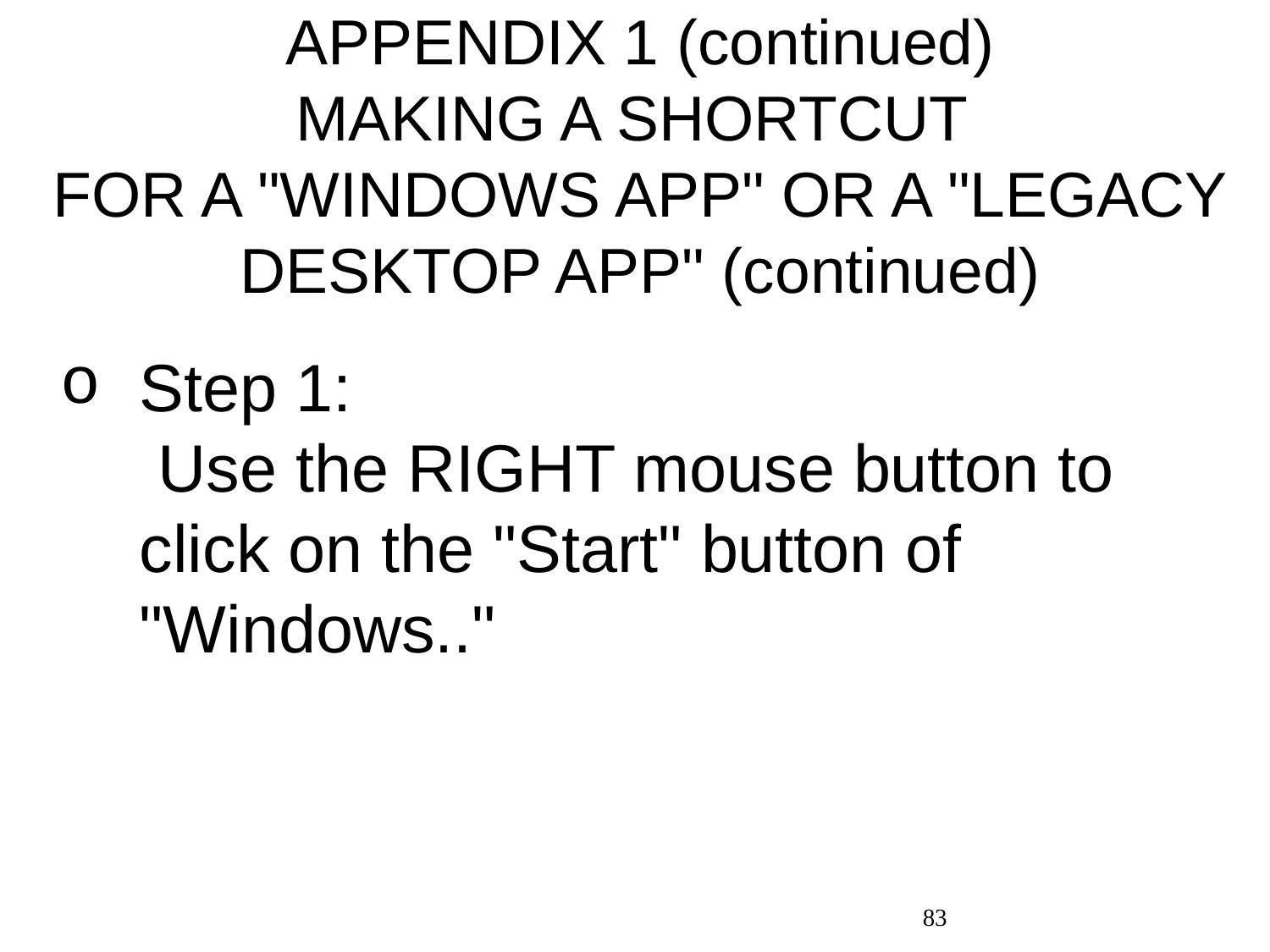

# APPENDIX 1 (continued) MAKING A SHORTCUT FOR A "WINDOWS APP" OR A "LEGACY DESKTOP APP" (continued)
Step 1:                                                  Use the RIGHT mouse button to click on the "Start" button of "Windows.."
83